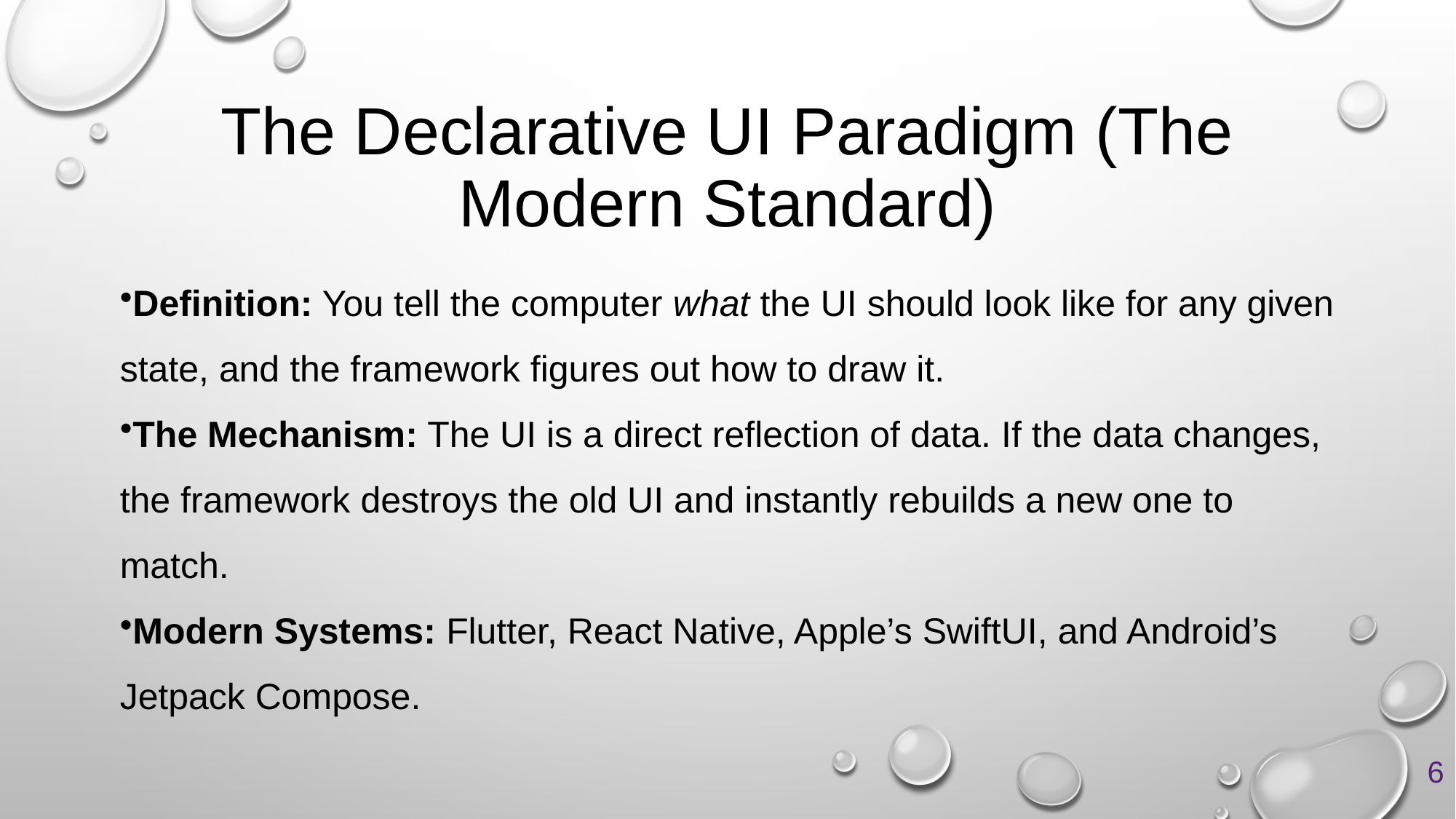

# The Declarative UI Paradigm (The Modern Standard)
Definition: You tell the computer what the UI should look like for any given state, and the framework figures out how to draw it.
The Mechanism: The UI is a direct reflection of data. If the data changes, the framework destroys the old UI and instantly rebuilds a new one to match.
Modern Systems: Flutter, React Native, Apple’s SwiftUI, and Android’s Jetpack Compose.
6